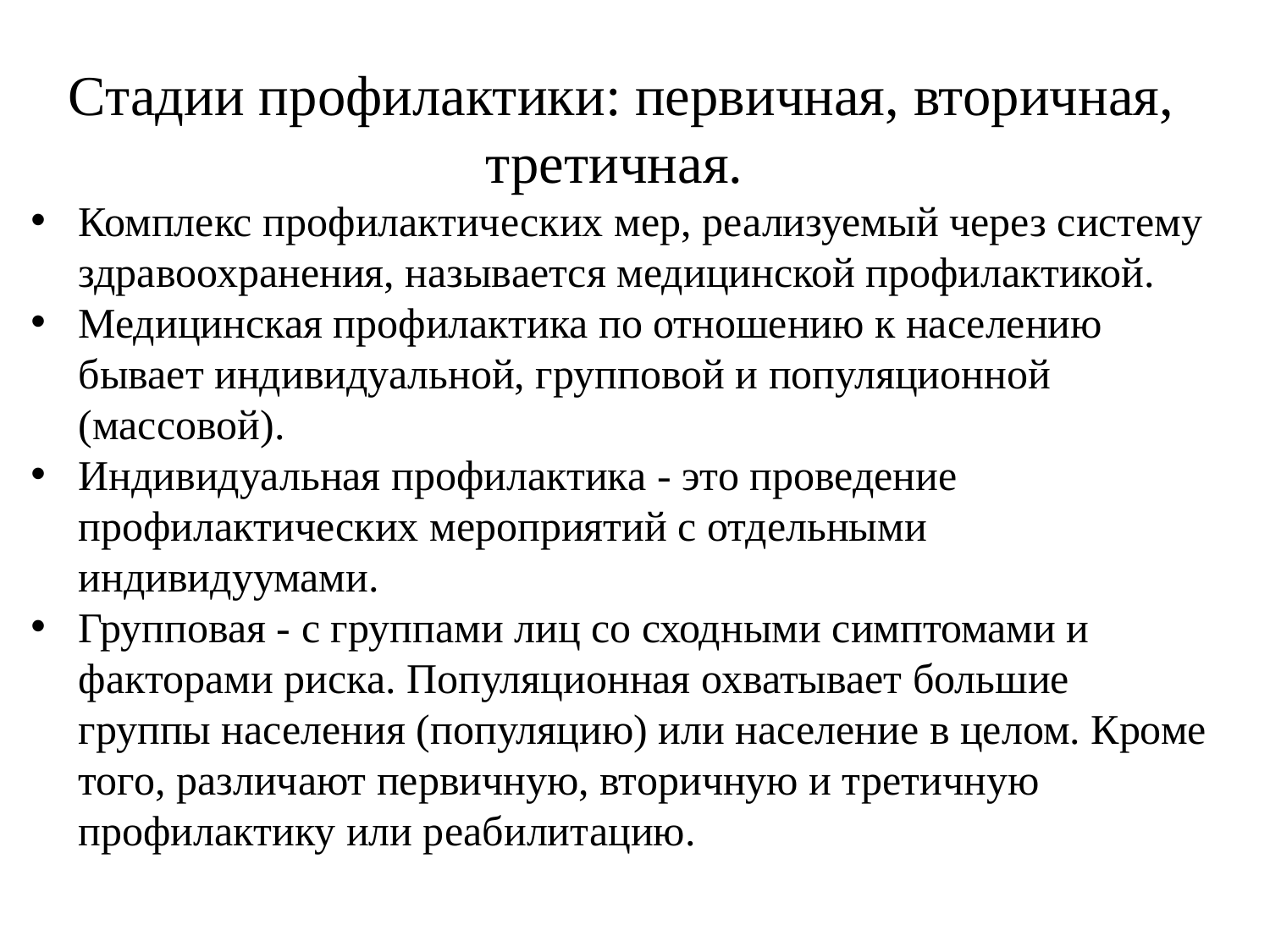

Стадии профилактики: первичная, вторичная, третичная.
Комплекс профилактических мер, реализуемый через систему здравоохранения, называется медицинской профилактикой.
Медицинская профилактика по отношению к населению бывает индивидуальной, групповой и популяционной (массовой).
Индивидуальная профилактика - это проведение профилактических мероприятий с отдельными индивидуумами.
Групповая - с группами лиц со сходными симптомами и факторами риска. Популяционная охватывает большие группы населения (популяцию) или население в целом. Кроме того, различают первичную, вторичную и третичную профилактику или реабилитацию.